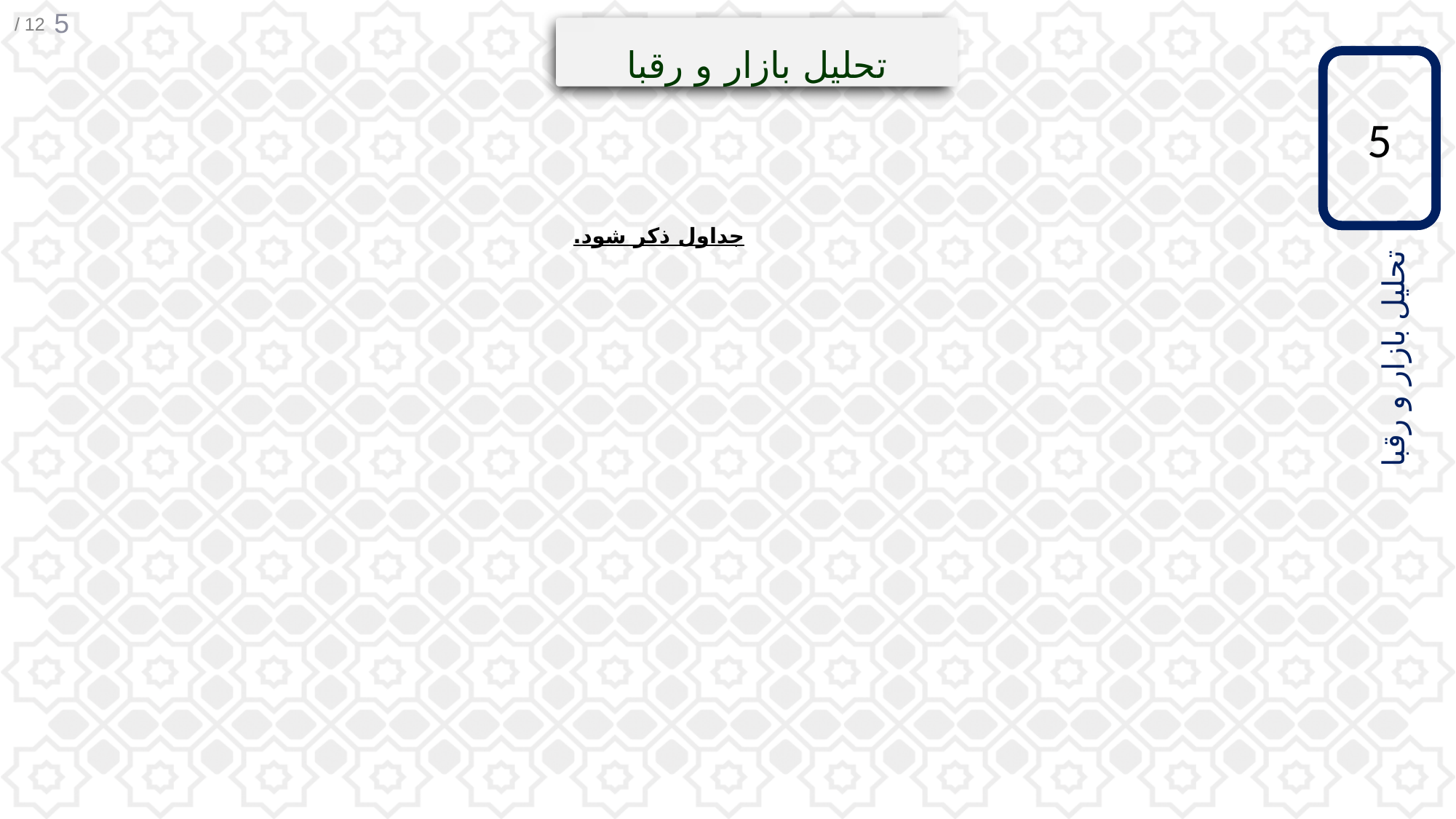

5
تحلیل بازار و رقبا

5
جداول ذکر شود.
تحلیل بازار و رقبا